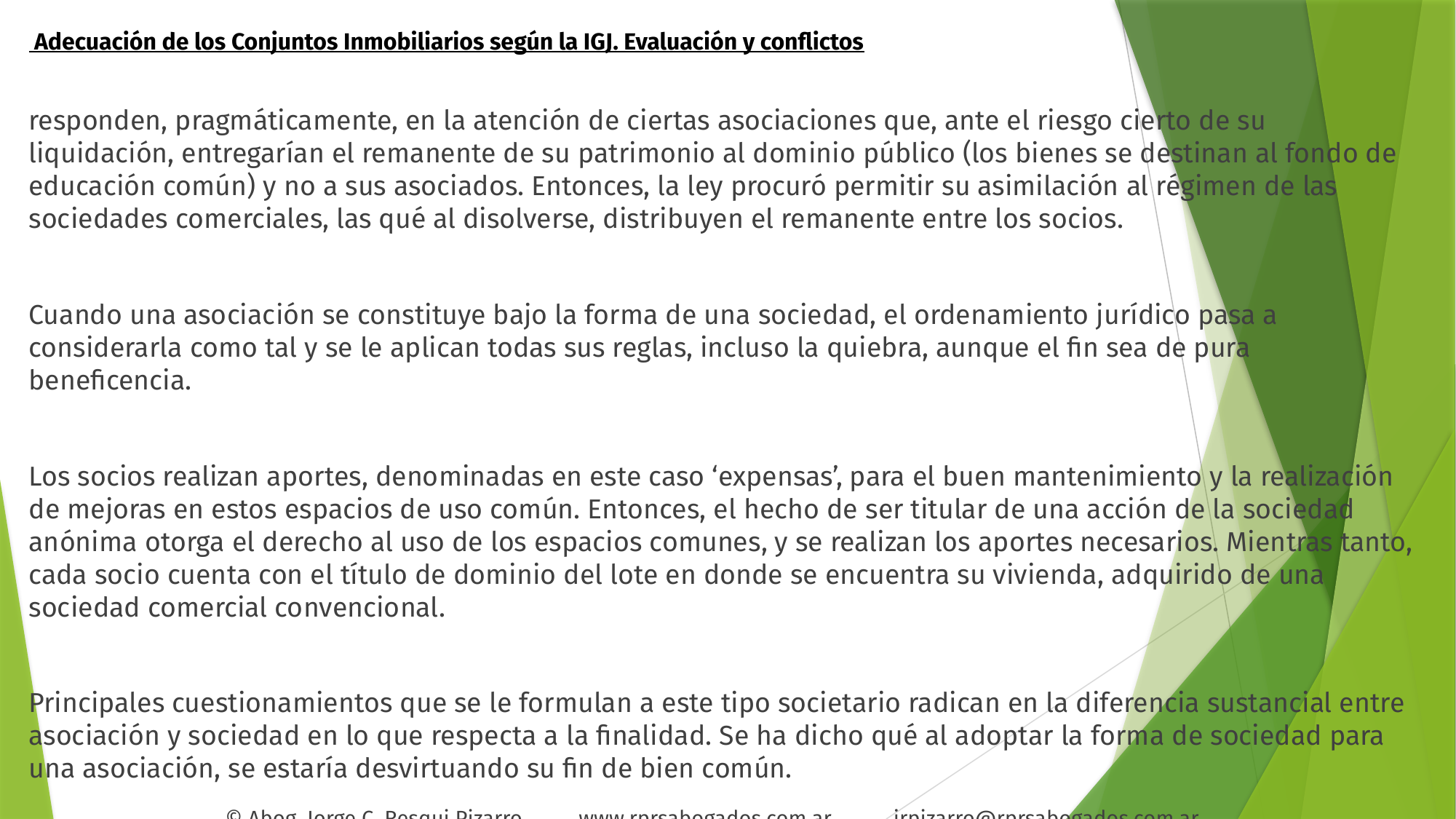

# Adecuación de los Conjuntos Inmobiliarios según la IGJ. Evaluación y conflictos
responden, pragmáticamente, en la atención de ciertas asociaciones que, ante el riesgo cierto de su liquidación, entregarían el remanente de su patrimonio al dominio público (los bienes se destinan al fondo de educación común) y no a sus asociados. Entonces, la ley procuró permitir su asimilación al régimen de las sociedades comerciales, las qué al disolverse, distribuyen el remanente entre los socios.

Cuando una asociación se constituye bajo la forma de una sociedad, el ordenamiento jurídico pasa a considerarla como tal y se le aplican todas sus reglas, incluso la quiebra, aunque el fin sea de pura beneficencia.

Los socios realizan aportes, denominadas en este caso ‘expensas’, para el buen mantenimiento y la realización de mejoras en estos espacios de uso común. Entonces, el hecho de ser titular de una acción de la sociedad anónima otorga el derecho al uso de los espacios comunes, y se realizan los aportes necesarios. Mientras tanto, cada socio cuenta con el título de dominio del lote en donde se encuentra su vivienda, adquirido de una sociedad comercial convencional.

Principales cuestionamientos que se le formulan a este tipo societario radican en la diferencia sustancial entre asociación y sociedad en lo que respecta a la finalidad. Se ha dicho qué al adoptar la forma de sociedad para una asociación, se estaría desvirtuando su fin de bien común.
                           © Abog. Jorge C. Resqui Pizarro          www.rprsabogados.com.ar           jrpizarro@rprsabogados.com.ar